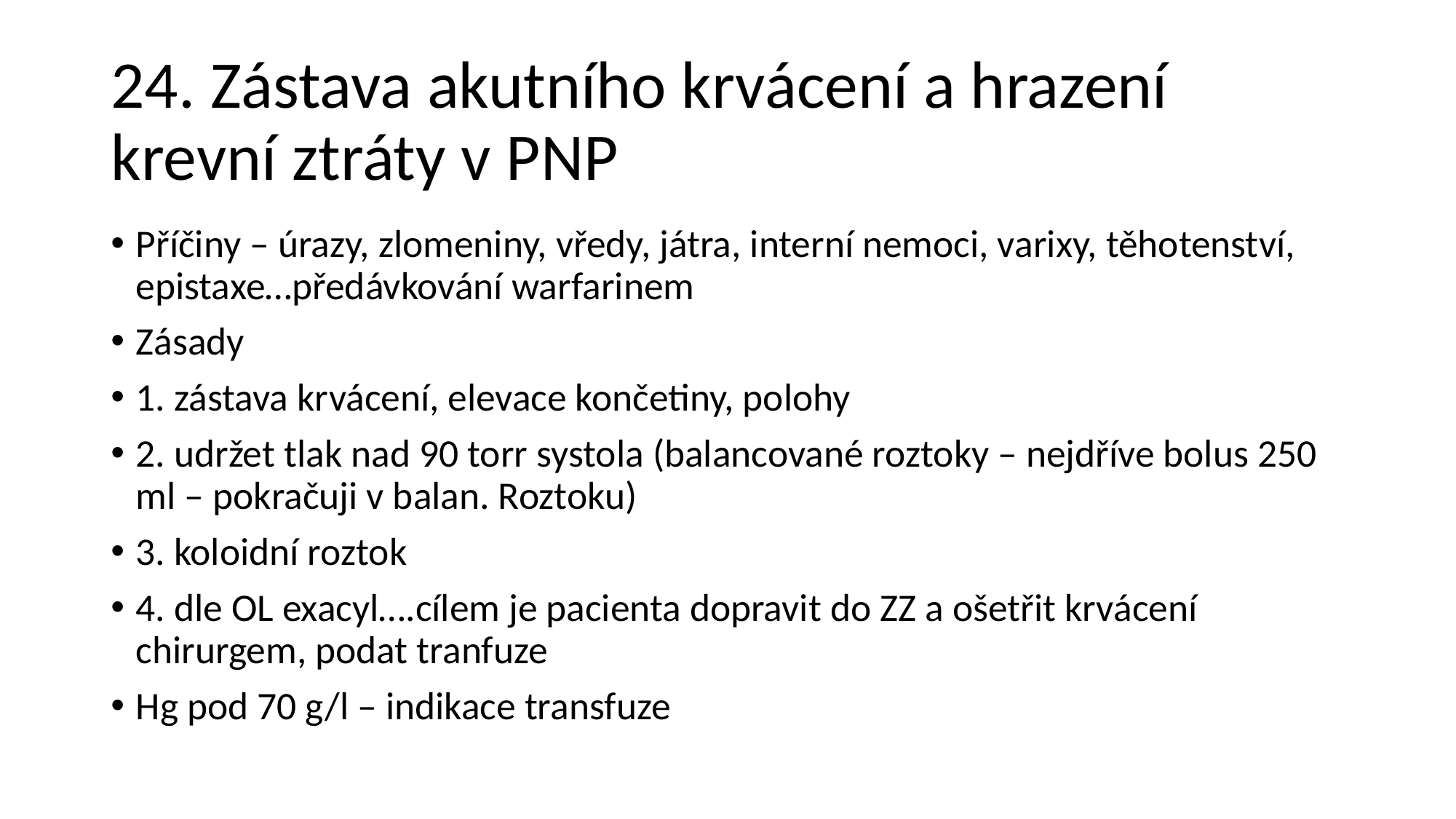

# 24. Zástava akutního krvácení a hrazení krevní ztráty v PNP
Příčiny – úrazy, zlomeniny, vředy, játra, interní nemoci, varixy, těhotenství, epistaxe…předávkování warfarinem
Zásady
1. zástava krvácení, elevace končetiny, polohy
2. udržet tlak nad 90 torr systola (balancované roztoky – nejdříve bolus 250 ml – pokračuji v balan. Roztoku)
3. koloidní roztok
4. dle OL exacyl….cílem je pacienta dopravit do ZZ a ošetřit krvácení chirurgem, podat tranfuze
Hg pod 70 g/l – indikace transfuze